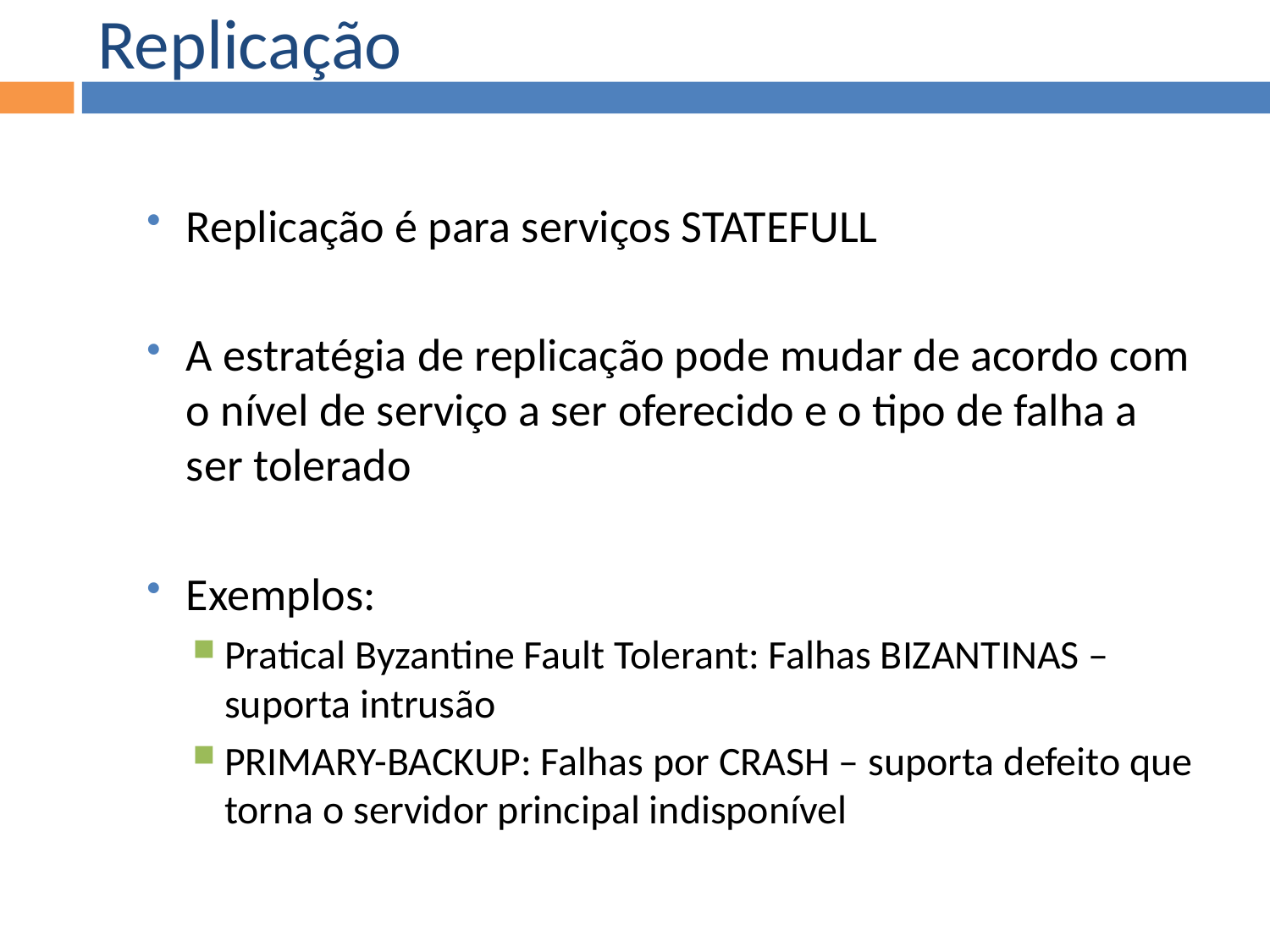

Replicação

Replicação é para serviços STATEFULL

A estratégia de replicação pode mudar de acordo com o nível de serviço a ser oferecido e o tipo de falha a ser tolerado

Exemplos:
Pratical Byzantine Fault Tolerant: Falhas BIZANTINAS – suporta intrusão
PRIMARY-BACKUP: Falhas por CRASH – suporta defeito que torna o servidor principal indisponível